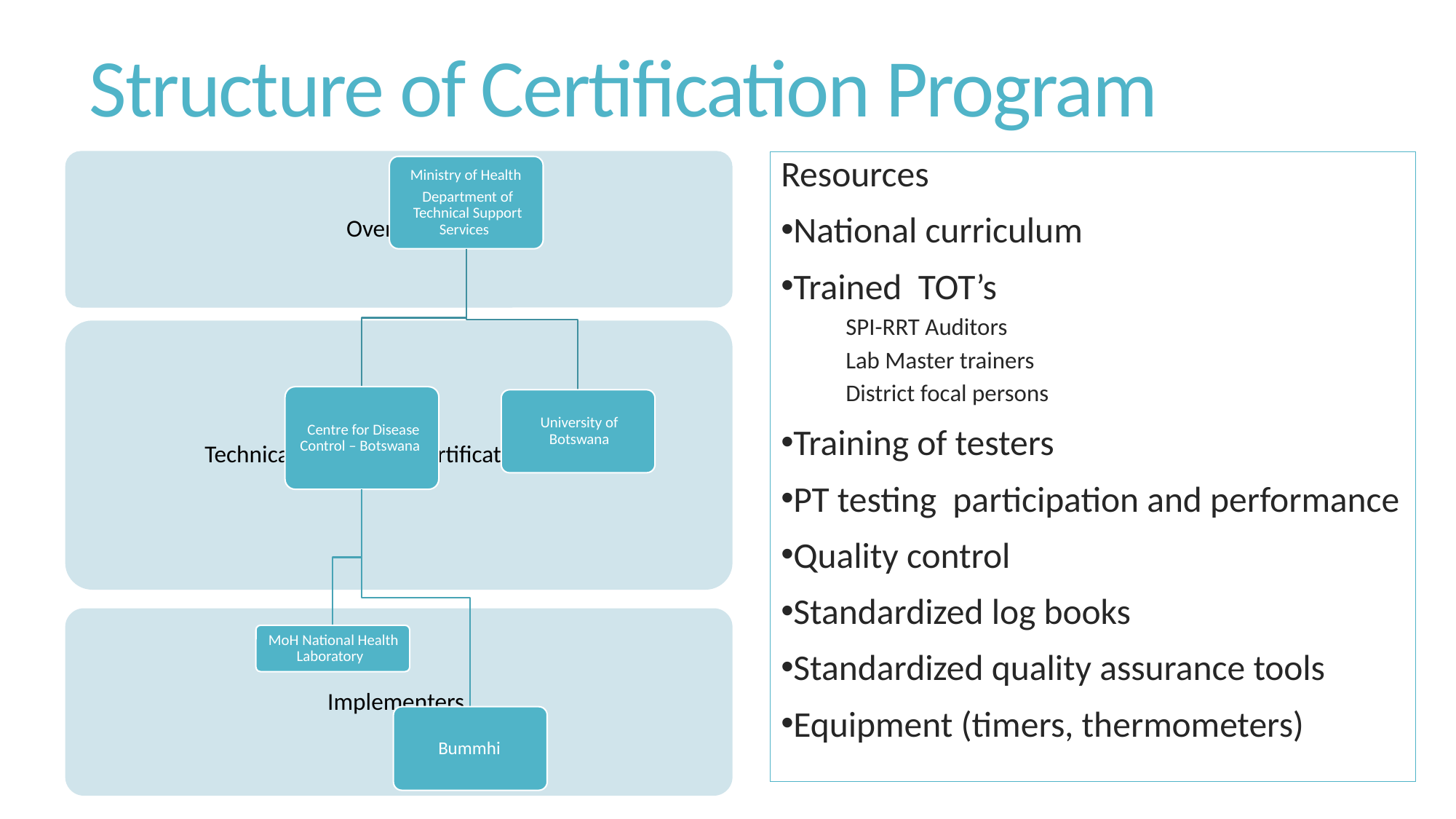

# Structure of Certification Program
Implementers
Technical Advisory & Certification Body
Oversight
Ministry of Health
Department of Technical Support Services
Centre for Disease Control – Botswana
MoH National Health Laboratory
Bummhi
University of Botswana
Resources
National curriculum
Trained  TOT’s
SPI-RRT Auditors
Lab Master trainers
District focal persons
Training of testers
PT testing  participation and performance
Quality control
Standardized log books
Standardized quality assurance tools
Equipment (timers, thermometers)